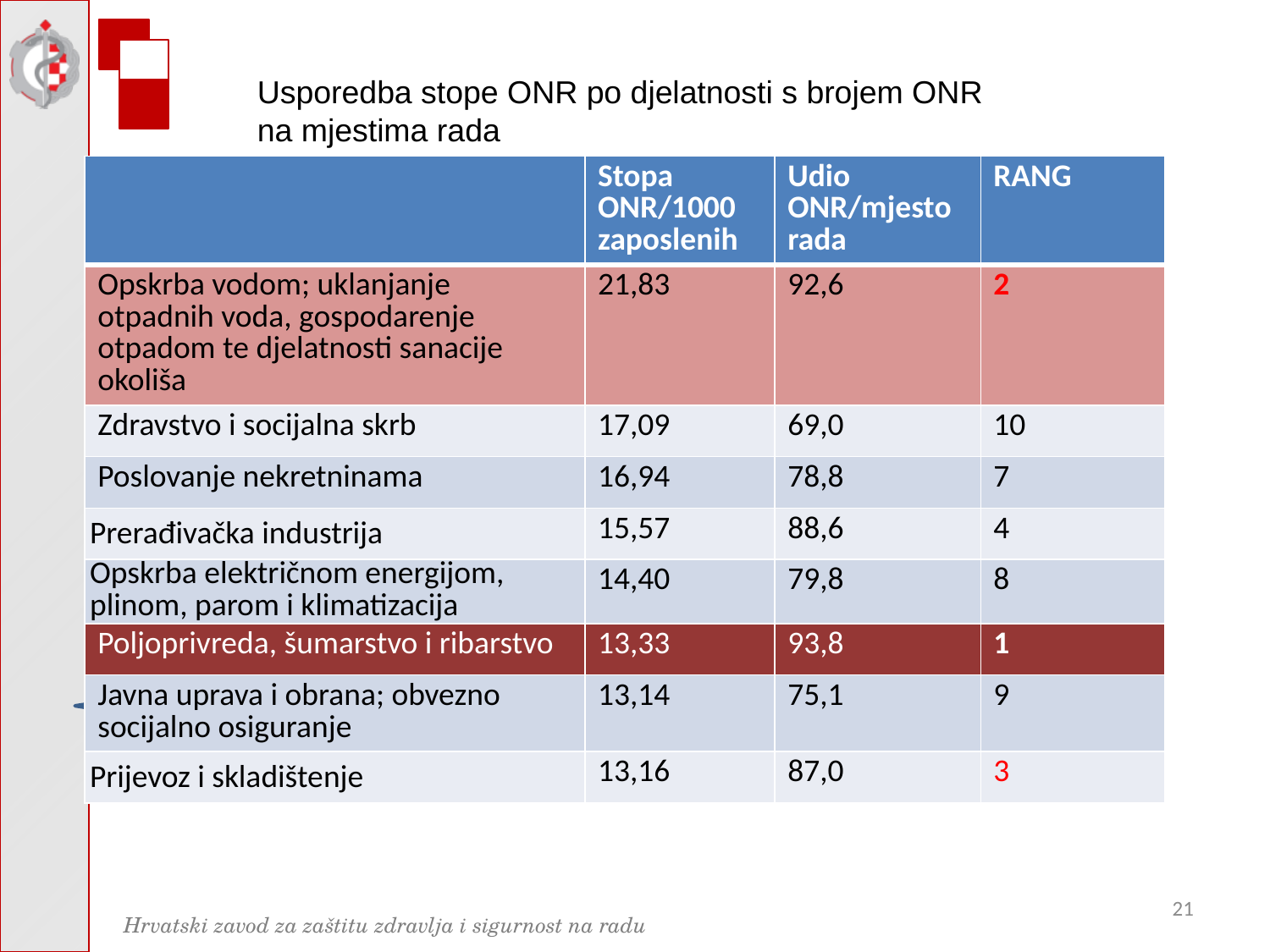

Usporedba stope ONR po djelatnosti s brojem ONR na mjestima rada
|  | Stopa ONR/1000 zaposlenih | Udio ONR/mjesto rada | RANG |
| --- | --- | --- | --- |
| Opskrba vodom; uklanjanje otpadnih voda, gospodarenje otpadom te djelatnosti sanacije okoliša | 21,83 | 92,6 | 2 |
| Zdravstvo i socijalna skrb | 17,09 | 69,0 | 10 |
| Poslovanje nekretninama | 16,94 | 78,8 | 7 |
| Prerađivačka industrija | 15,57 | 88,6 | 4 |
| Opskrba električnom energijom, plinom, parom i klimatizacija | 14,40 | 79,8 | 8 |
| Poljoprivreda, šumarstvo i ribarstvo | 13,33 | 93,8 | 1 |
| Javna uprava i obrana; obvezno socijalno osiguranje | 13,14 | 75,1 | 9 |
| Prijevoz i skladištenje | 13,16 | 87,0 | 3 |